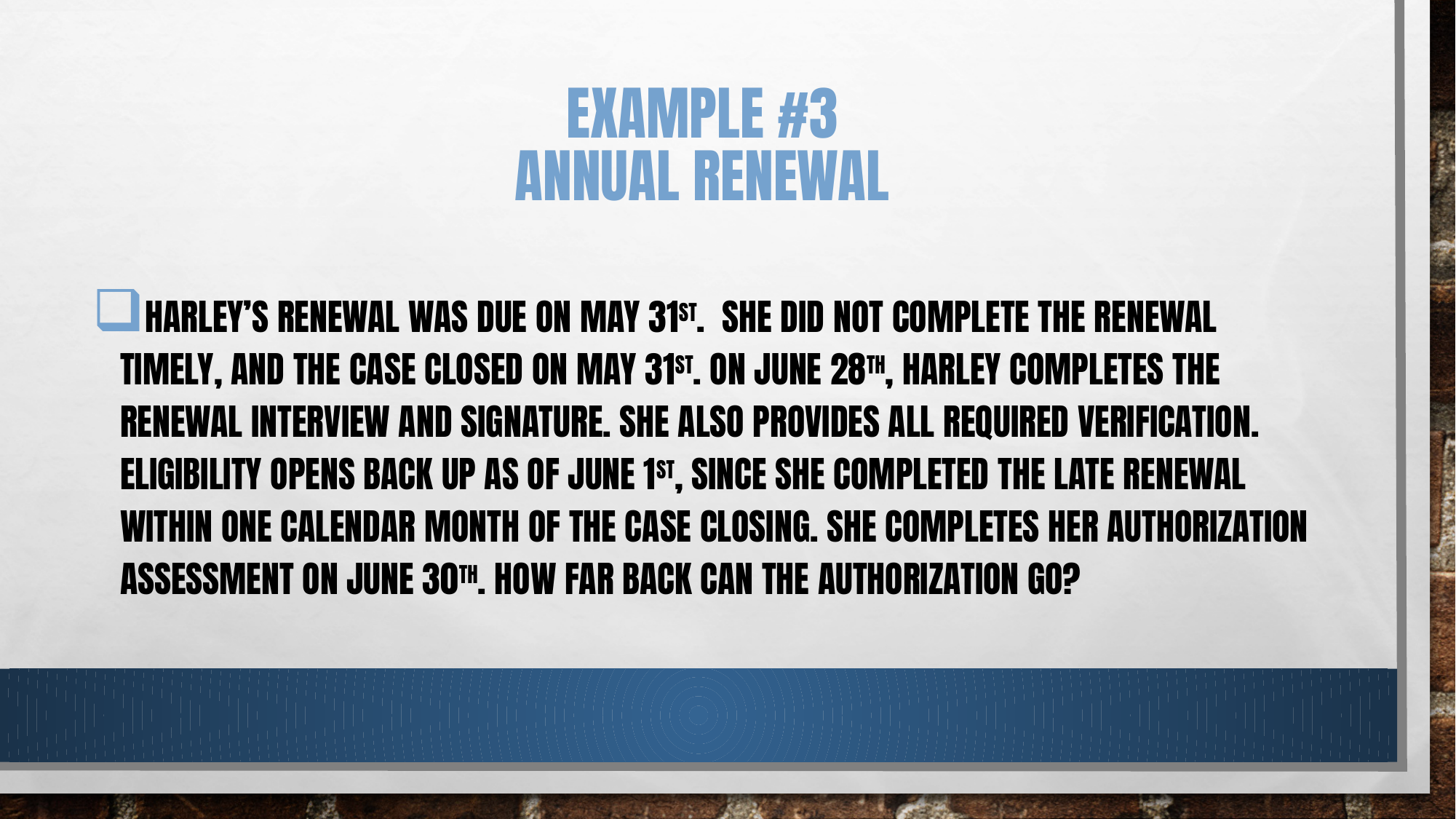

# Example #3 Annual renewal
Harley’s Renewal was due on May 31st.  She did not complete the renewal timely, and the case closed on may 31st. On june 28th, Harley completes the renewal interview and signature. She also provides all required verification. Eligibility opens back up as of June 1st, since she completed the late renewal within one calendar month of the case closing. She completes her authorization assessment on June 30th. How far back can the authorization go?